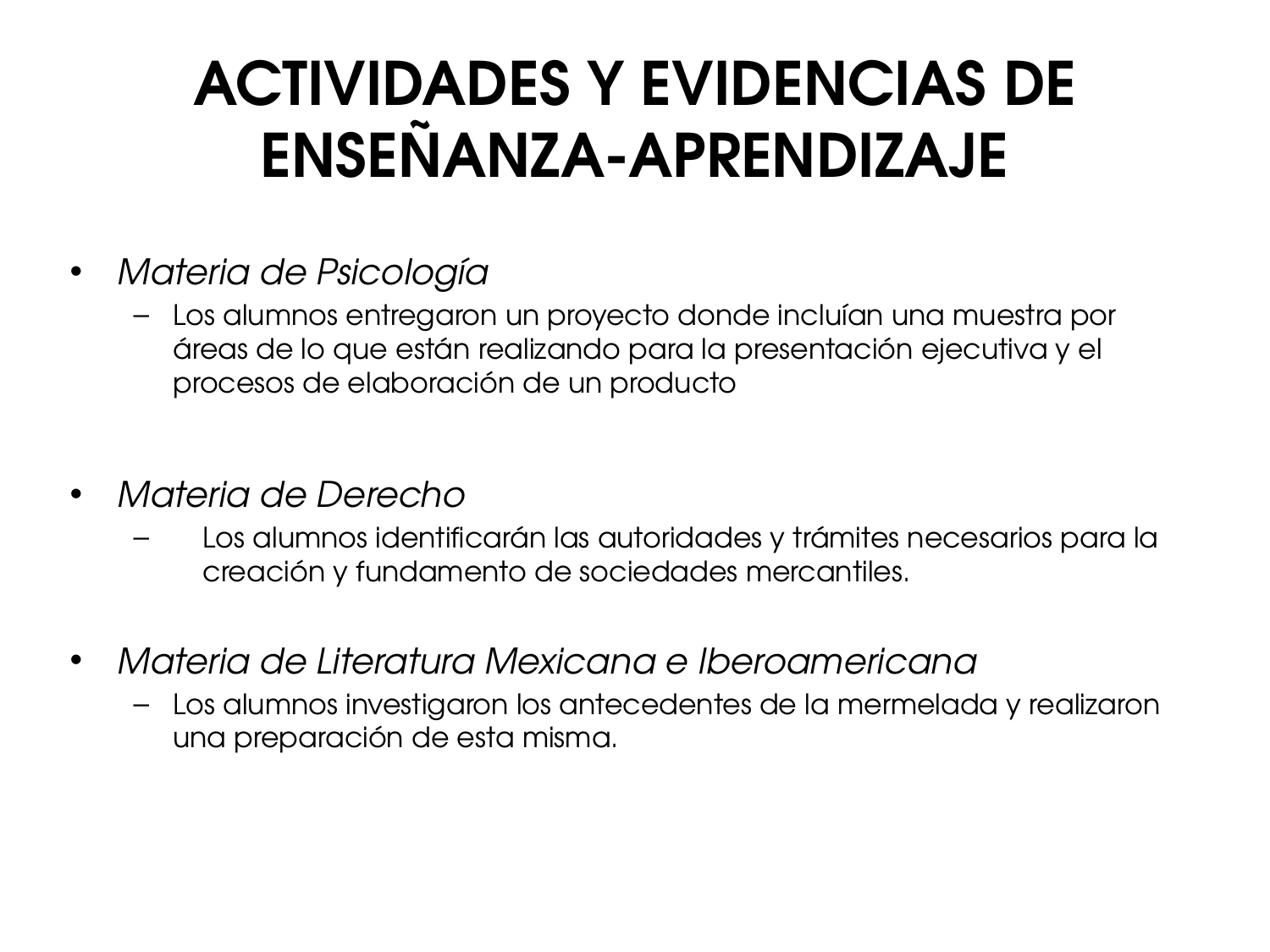

# ACTIVIDADES Y EVIDENCIAS DE ENSEÑANZA-APRENDIZAJE
Materia de Psicología
Los alumnos entregaron un proyecto donde incluían una muestra por áreas de lo que están realizando para la presentación ejecutiva y el procesos de elaboración de un producto

Materia de Derecho
Los alumnos identificarán las autoridades y trámites necesarios para la creación y fundamento de sociedades mercantiles.

Materia de Literatura Mexicana e Iberoamericana
Los alumnos investigaron los antecedentes de la mermelada y realizaron una preparación de esta misma.